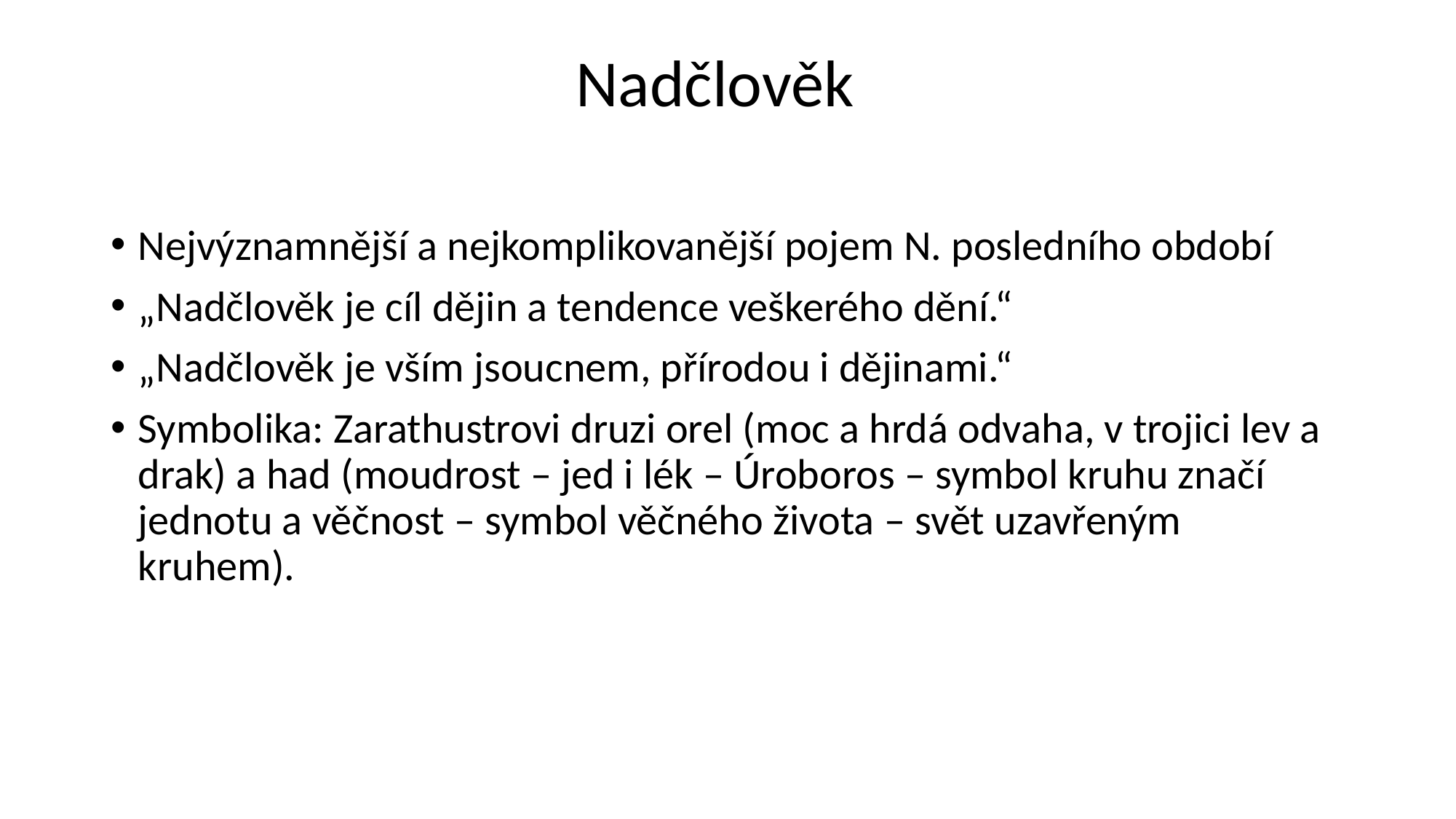

# Nadčlověk
Nejvýznamnější a nejkomplikovanější pojem N. posledního období
„Nadčlověk je cíl dějin a tendence veškerého dění.“
„Nadčlověk je vším jsoucnem, přírodou i dějinami.“
Symbolika: Zarathustrovi druzi orel (moc a hrdá odvaha, v trojici lev a drak) a had (moudrost – jed i lék – Úroboros – symbol kruhu značí jednotu a věčnost – symbol věčného života – svět uzavřeným kruhem).